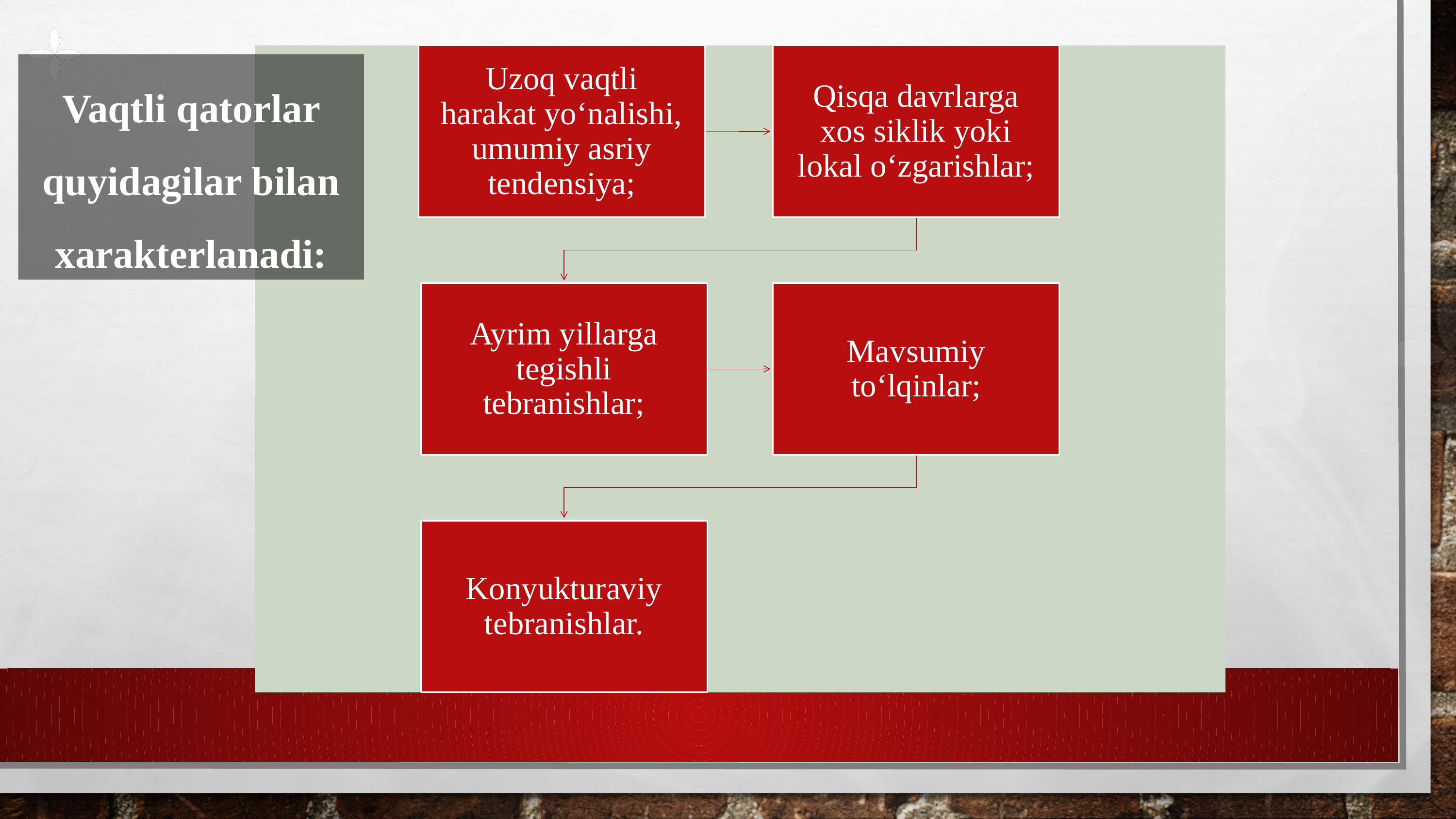

Uzoq vaqtli harakat yo‘nalishi, umumiy asriy tendensiya;

Qisqa davrlarga xos siklik yoki lokal o‘zgarishlar;

Ayrim yillarga tegishli tebranishlar;

Mavsumiy to‘lqinlar;
Konyukturaviy tebranishlar.
Vaqtli qatorlar quyidagilar bilan xarakterlanadi: